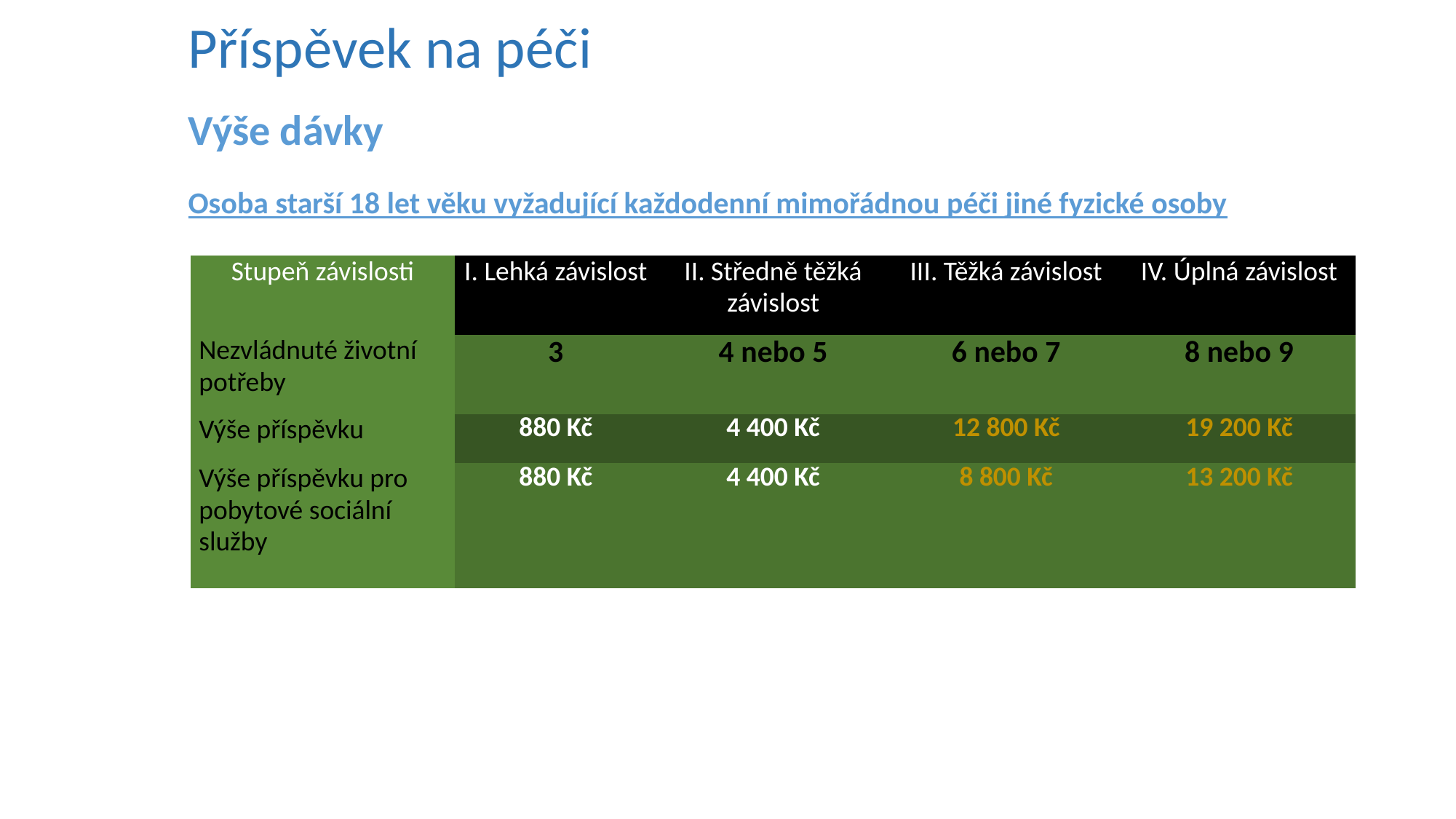

# Příspěvek na péči
Výše dávky
Osoba starší 18 let věku vyžadující každodenní mimořádnou péči jiné fyzické osoby

| Stupeň závislosti | I. Lehká závislost | II. Středně těžká závislost | III. Těžká závislost | IV. Úplná závislost |
| --- | --- | --- | --- | --- |
| Nezvládnuté životní potřeby | 3 | 4 nebo 5 | 6 nebo 7 | 8 nebo 9 |
| Výše příspěvku | 880 Kč | 4 400 Kč | 12 800 Kč | 19 200 Kč |
| Výše příspěvku pro pobytové sociální služby | 880 Kč | 4 400 Kč | 8 800 Kč | 13 200 Kč |